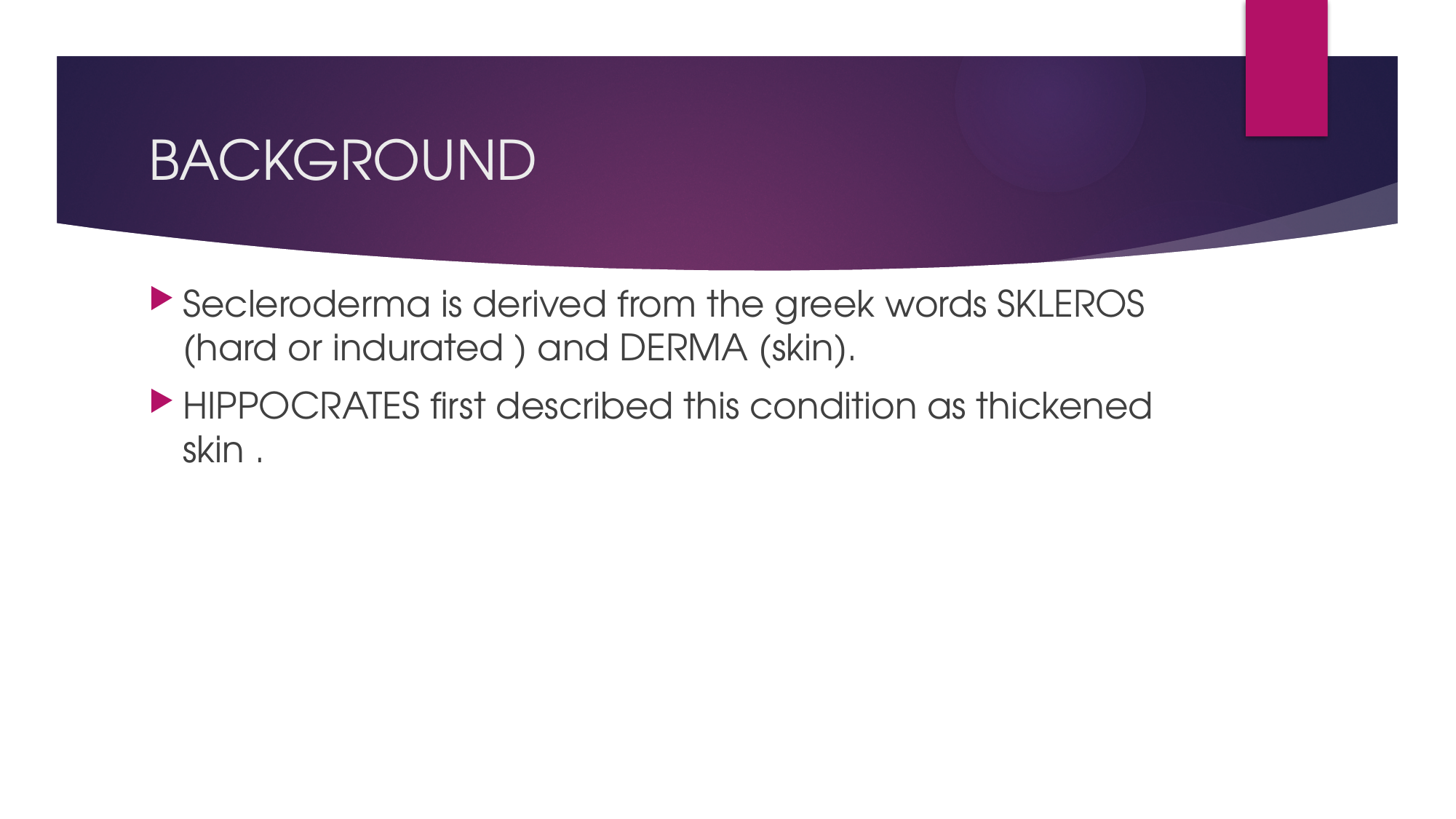

# BACKGROUND
Secleroderma is derived from the greek words SKLEROS (hard or indurated ) and DERMA (skin).
HIPPOCRATES first described this condition as thickened skin .